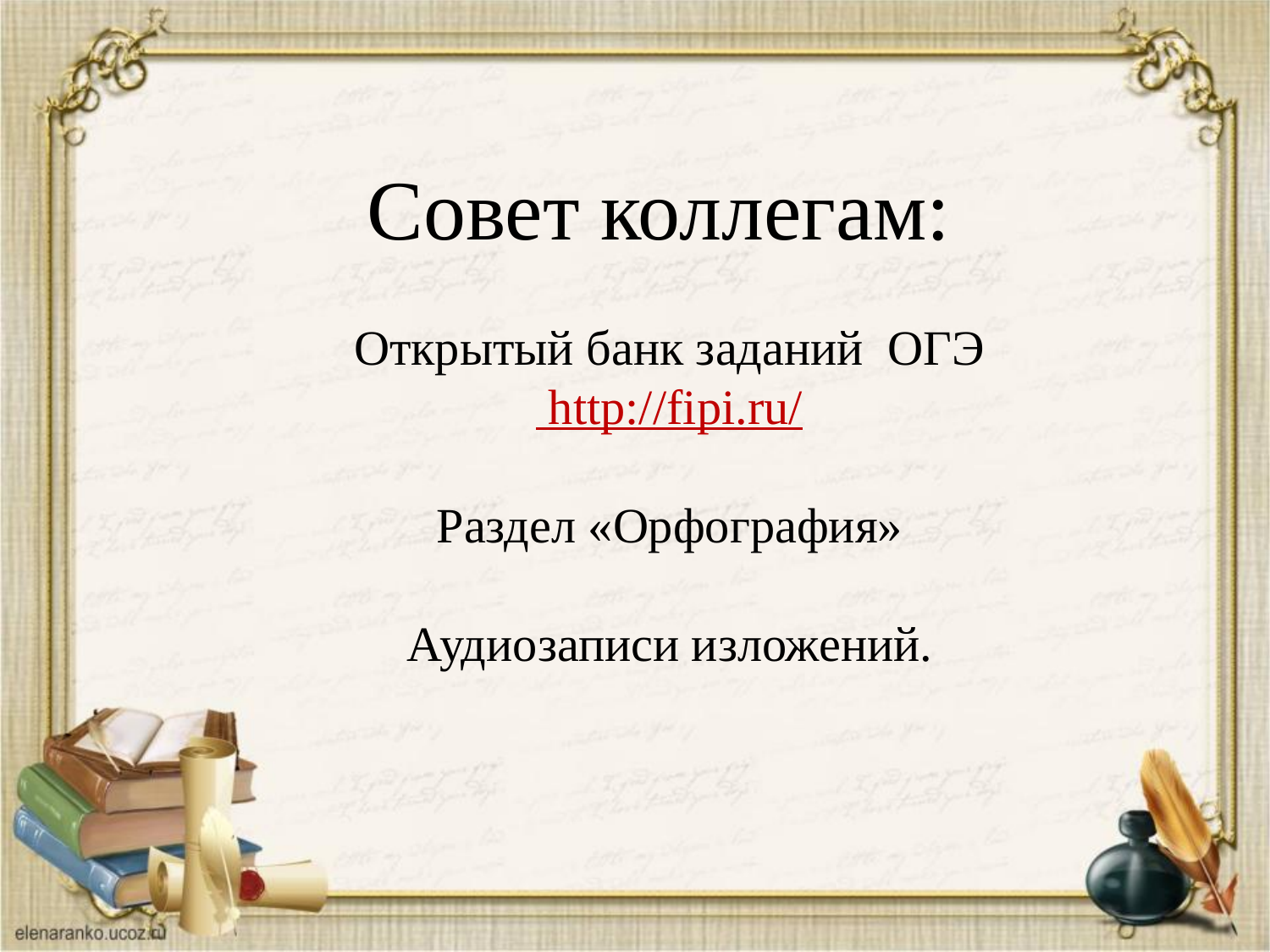

Совет коллегам:

Открытый банк заданий  ОГЭ
 http://fipi.ru/

Раздел «Орфография»

Аудиозаписи изложений.